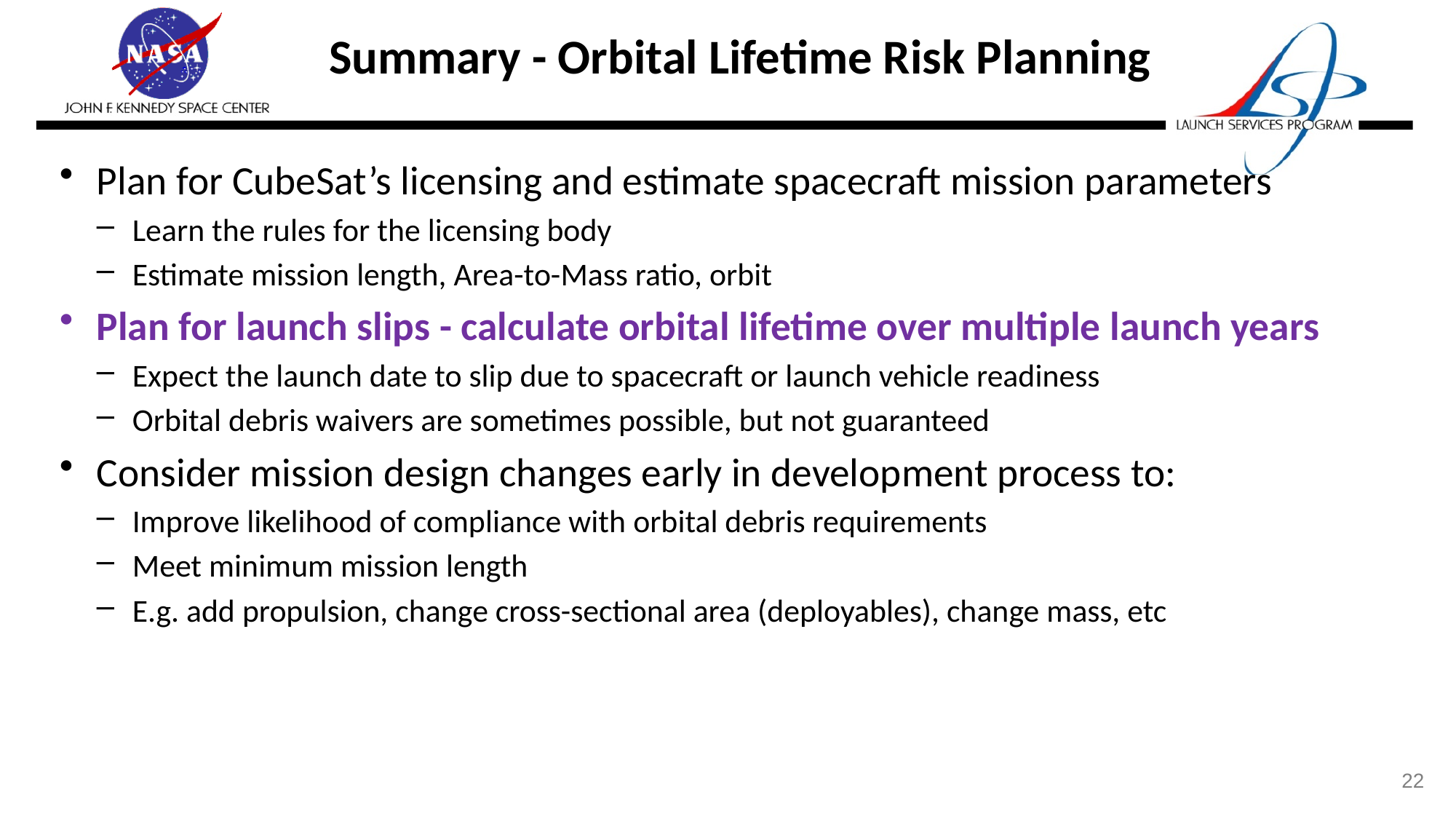

# Summary - Orbital Lifetime Risk Planning
Plan for CubeSat’s licensing and estimate spacecraft mission parameters
Learn the rules for the licensing body
Estimate mission length, Area-to-Mass ratio, orbit
Plan for launch slips - calculate orbital lifetime over multiple launch years
Expect the launch date to slip due to spacecraft or launch vehicle readiness
Orbital debris waivers are sometimes possible, but not guaranteed
Consider mission design changes early in development process to:
Improve likelihood of compliance with orbital debris requirements
Meet minimum mission length
E.g. add propulsion, change cross-sectional area (deployables), change mass, etc

22